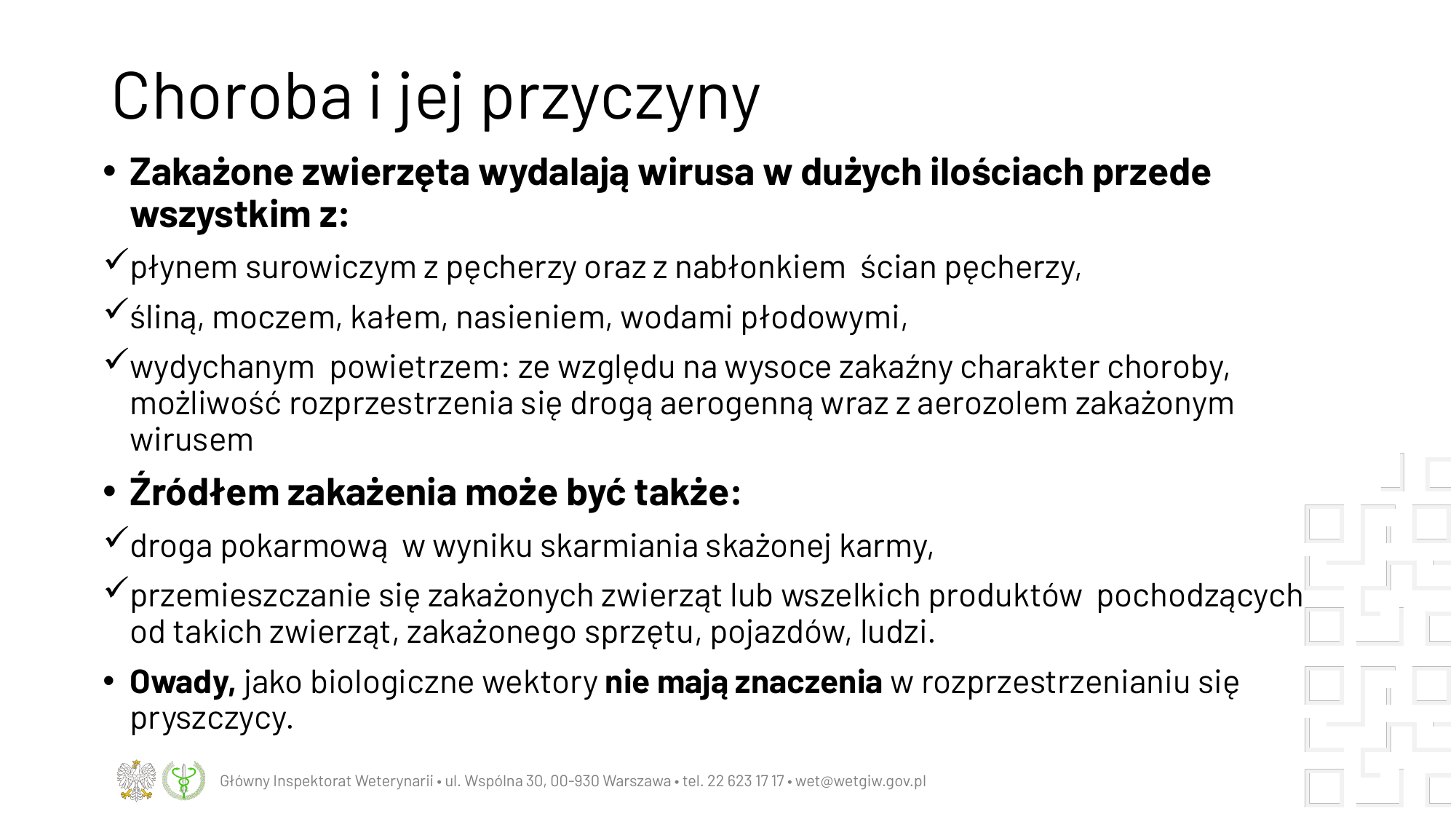

# Choroba i jej przyczyny
Zakażone zwierzęta wydalają wirusa w dużych ilościach przede wszystkim z:
płynem surowiczym z pęcherzy oraz z nabłonkiem  ścian pęcherzy,
śliną, moczem, kałem, nasieniem, wodami płodowymi,
wydychanym  powietrzem: ze względu na wysoce zakaźny charakter choroby, możliwość rozprzestrzenia się drogą aerogenną wraz z aerozolem zakażonym wirusem
Źródłem zakażenia może być także:
droga pokarmową  w wyniku skarmiania skażonej karmy,
przemieszczanie się zakażonych zwierząt lub wszelkich produktów  pochodzących od takich zwierząt, zakażonego sprzętu, pojazdów, ludzi.
Owady, jako biologiczne wektory nie mają znaczenia w rozprzestrzenianiu się pryszczycy.